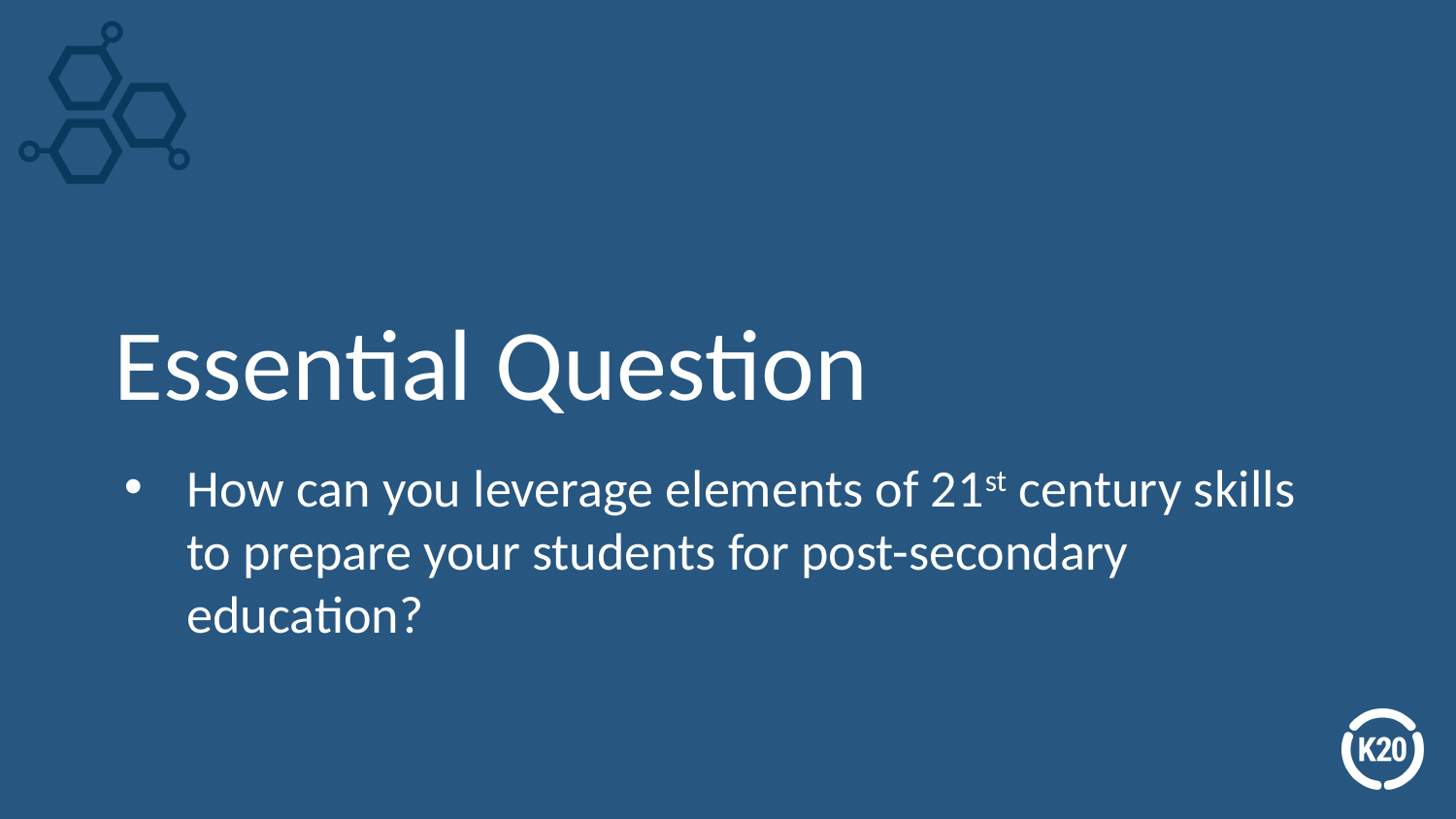

# Essential Question
How can you leverage elements of 21st century skills to prepare your students for post-secondary education?